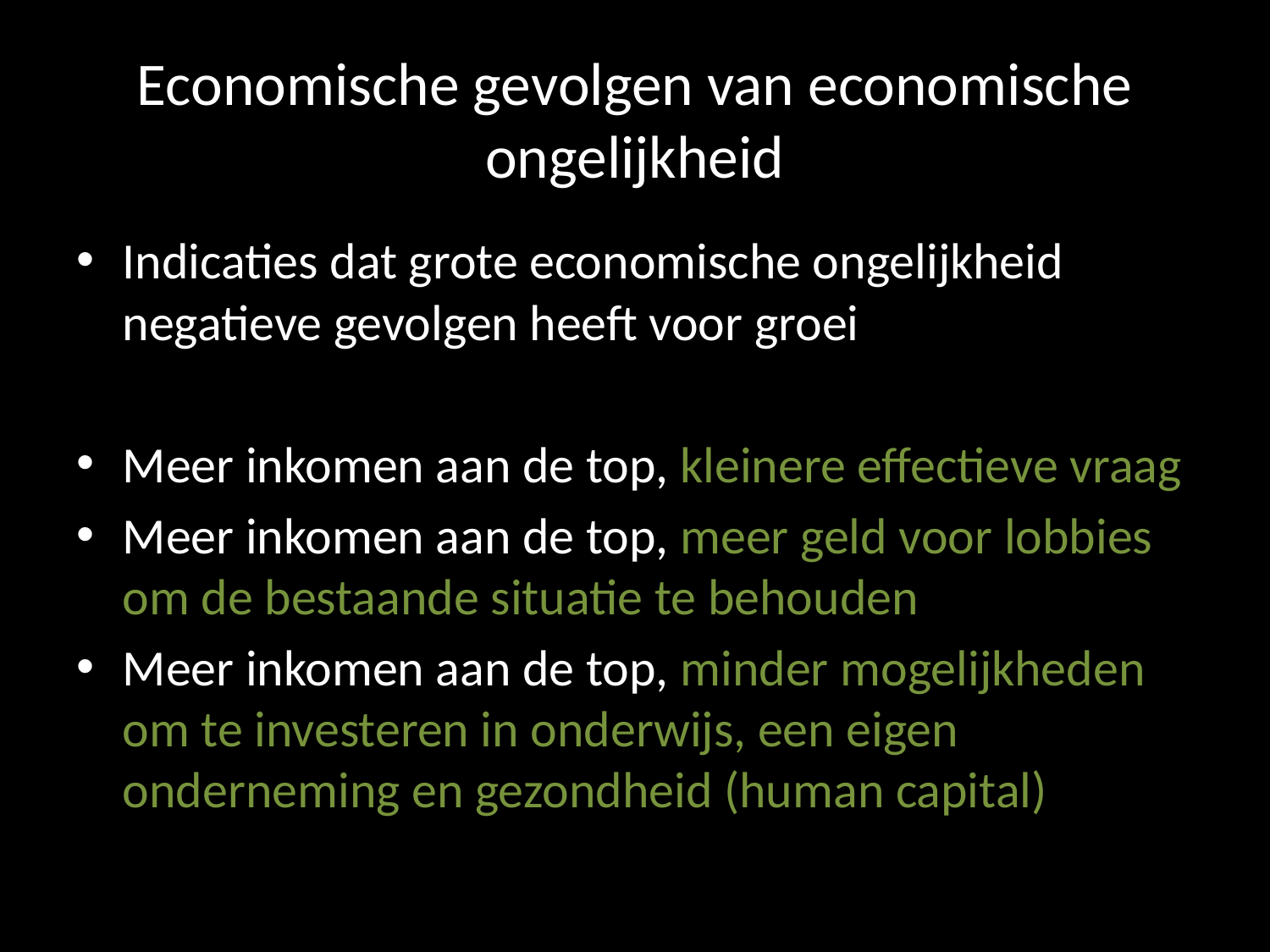

# Economische gevolgen van economische ongelijkheid
Indicaties dat grote economische ongelijkheid negatieve gevolgen heeft voor groei

Meer inkomen aan de top, kleinere effectieve vraag
Meer inkomen aan de top, meer geld voor lobbies om de bestaande situatie te behouden
Meer inkomen aan de top, minder mogelijkheden om te investeren in onderwijs, een eigen onderneming en gezondheid (human capital)